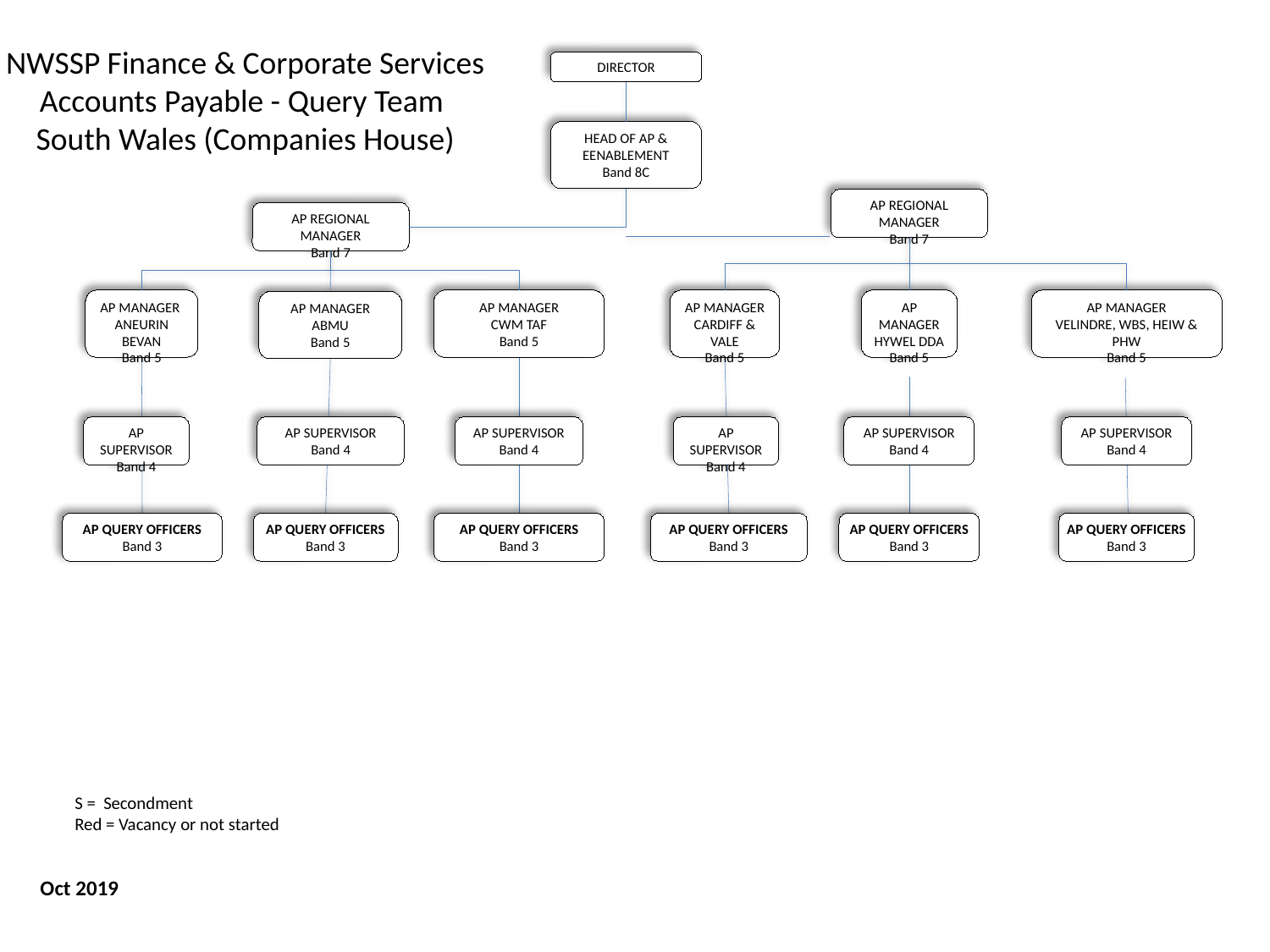

NWSSP Finance & Corporate Services
Accounts Payable - Query Team
South Wales (Companies House)
DIRECTOR
HEAD OF AP & EENABLEMENT
Band 8C
AP REGIONAL MANAGER
Band 7
AP REGIONAL MANAGER
Band 7
AP MANAGER
ANEURIN BEVAN
Band 5
AP MANAGER
CWM TAF
Band 5
AP MANAGER
CARDIFF & VALE
Band 5
AP MANAGER
HYWEL DDA
Band 5
AP MANAGER
VELINDRE, WBS, HEIW & PHW
Band 5
AP MANAGER
ABMU
Band 5
AP SUPERVISOR
Band 4
AP SUPERVISOR
Band 4
AP SUPERVISOR
Band 4
AP SUPERVISOR
Band 4
AP SUPERVISOR
Band 4
AP SUPERVISOR
Band 4
AP QUERY OFFICERS
Band 3
AP QUERY OFFICERS
Band 3
AP QUERY OFFICERS
Band 3
AP QUERY OFFICERS
Band 3
AP QUERY OFFICERS
Band 3
AP QUERY OFFICERS
Band 3
S =  Secondment
Red = Vacancy or not started
Oct 2019